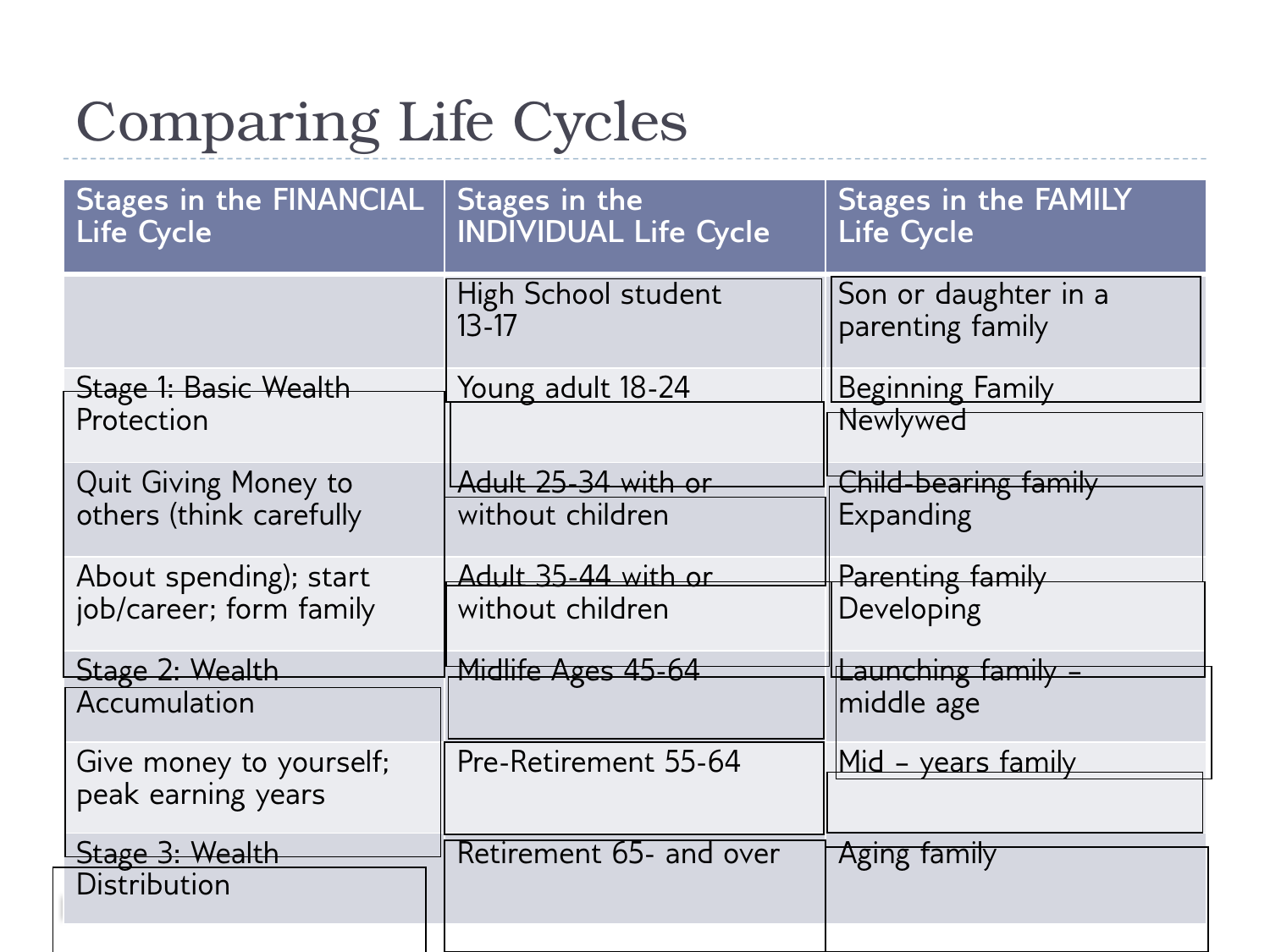

# Comparing Life Cycles
| Stages in the FINANCIAL Life Cycle | Stages in the INDIVIDUAL Life Cycle | Stages in the FAMILY Life Cycle |
| --- | --- | --- |
|  | High School student 13-17 | Son or daughter in a parenting family |
| Stage 1: Basic Wealth Protection | Young adult 18-24 | Beginning Family Newlywed |
| Quit Giving Money to others (think carefully | Adult 25-34 with or without children | Child-bearing family Expanding |
| About spending); start job/career; form family | Adult 35-44 with or without children | Parenting family Developing |
| Stage 2: Wealth Accumulation | Midlife Ages 45-64 | Launching family – middle age |
| Give money to yourself; peak earning years | Pre-Retirement 55-64 | Mid – years family |
| Stage 3: Wealth Distribution | Retirement 65- and over | Aging family |
|  |
| --- |
|  |
| --- |
|  |
| --- |
|  |
| --- |
|  |
| --- |
|  |
| --- |
|  |
| --- |
|  |
| --- |
|  |
| --- |
|  |
| --- |
|  |
| --- |
|  |
| --- |
|  |
| --- |
|  |
| --- |
|  |
| --- |
|  |
| --- |
|  |
| --- |